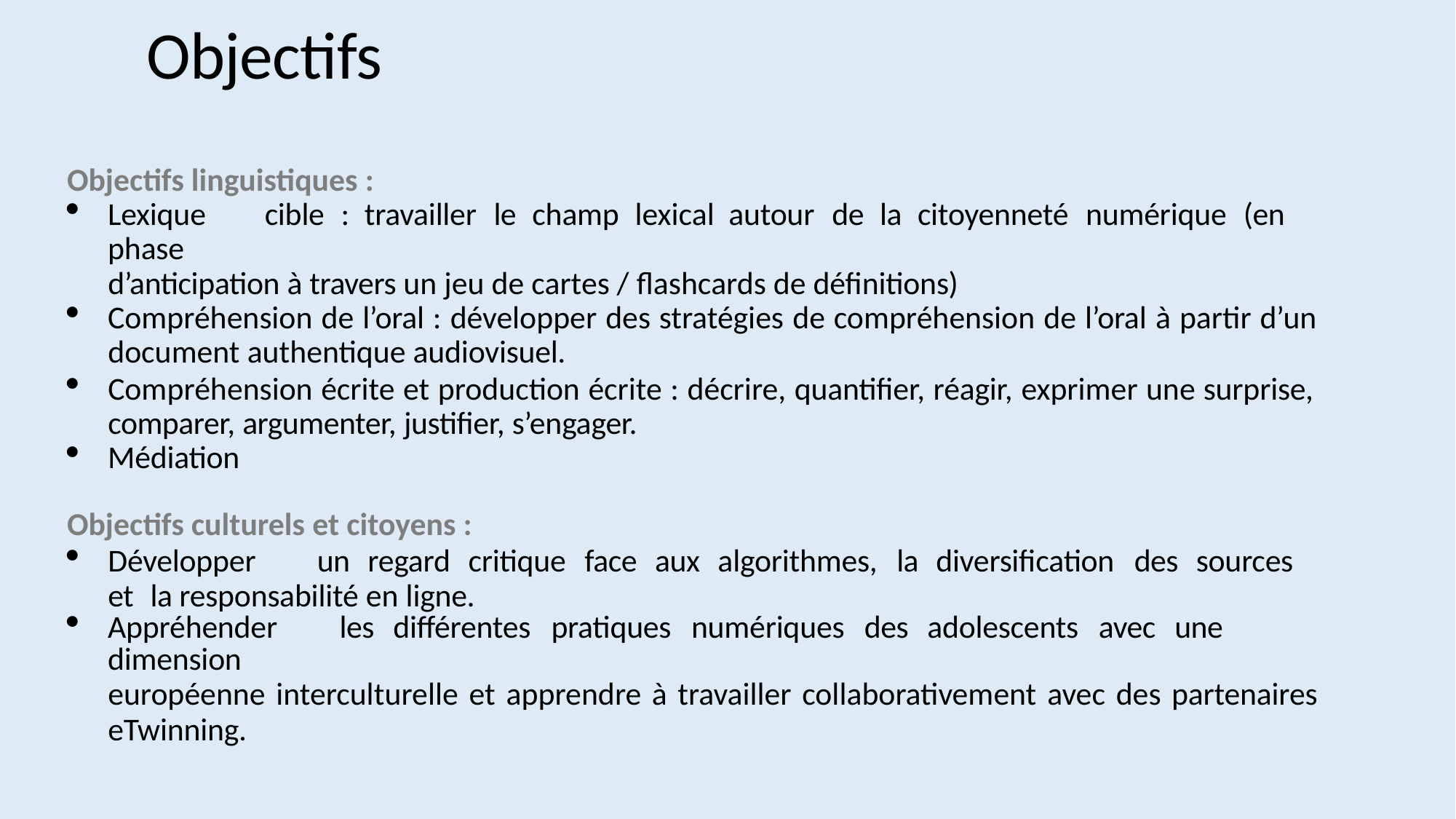

# Objectifs
Objectifs linguistiques :
Lexique	cible	: travailler	le	champ	lexical autour	de	la	citoyenneté	numérique	(en	phase
d’anticipation à travers un jeu de cartes / flashcards de définitions)
Compréhension de l’oral : développer des stratégies de compréhension de l’oral à partir d’un
document authentique audiovisuel.
Compréhension écrite et production écrite : décrire, quantifier, réagir, exprimer une surprise, comparer, argumenter, justifier, s’engager.
Médiation
Objectifs culturels et citoyens :
Développer	un	regard	critique	face	aux	algorithmes,	la	diversification	des	sources	et	la responsabilité en ligne.
Appréhender	les	différentes	pratiques	numériques	des	adolescents	avec	une	dimension
européenne interculturelle et apprendre à travailler collaborativement avec des partenaires
eTwinning.